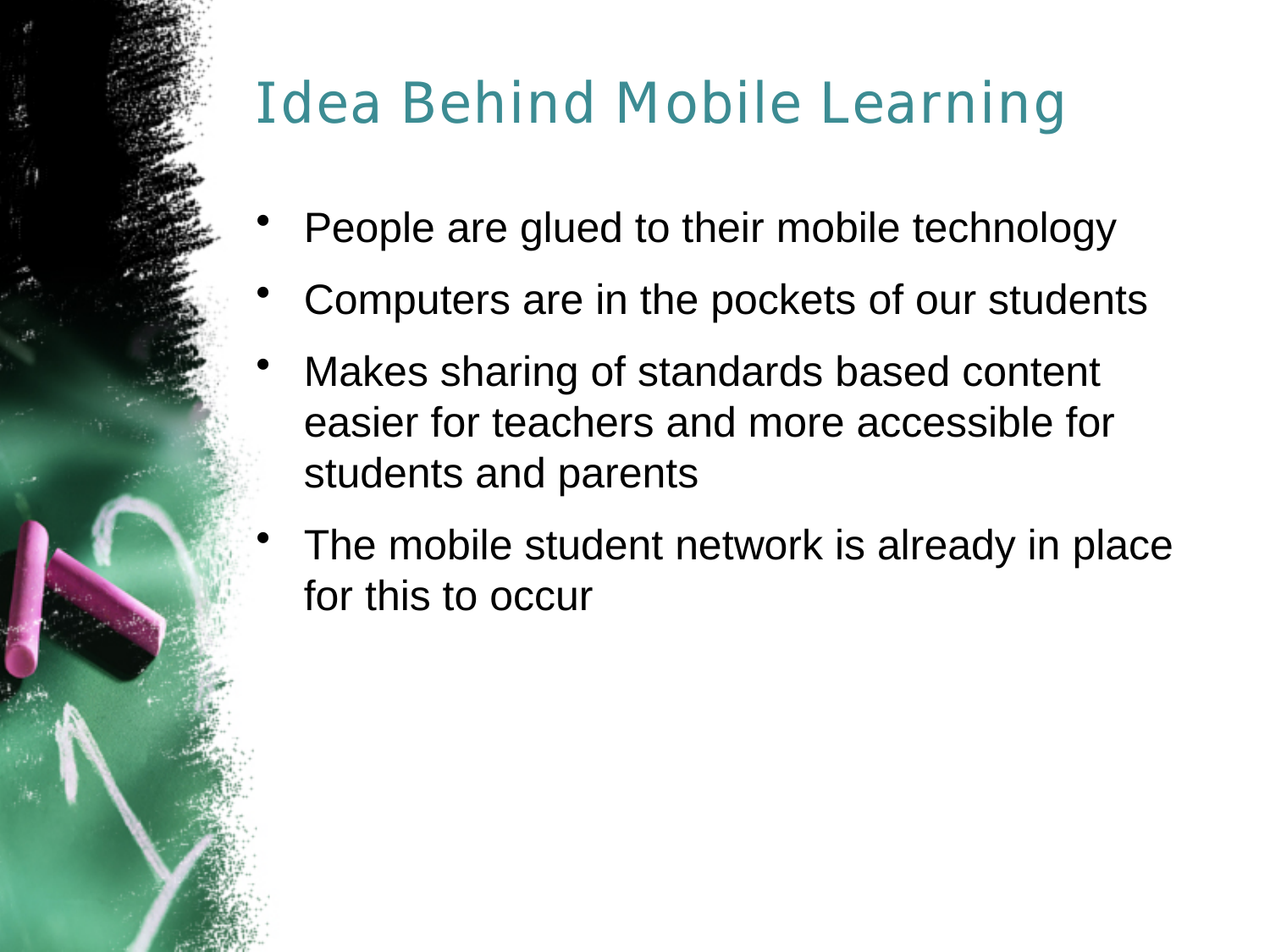

# Idea Behind Mobile Learning
People are glued to their mobile technology
Computers are in the pockets of our students
Makes sharing of standards based content easier for teachers and more accessible for students and parents
The mobile student network is already in place for this to occur